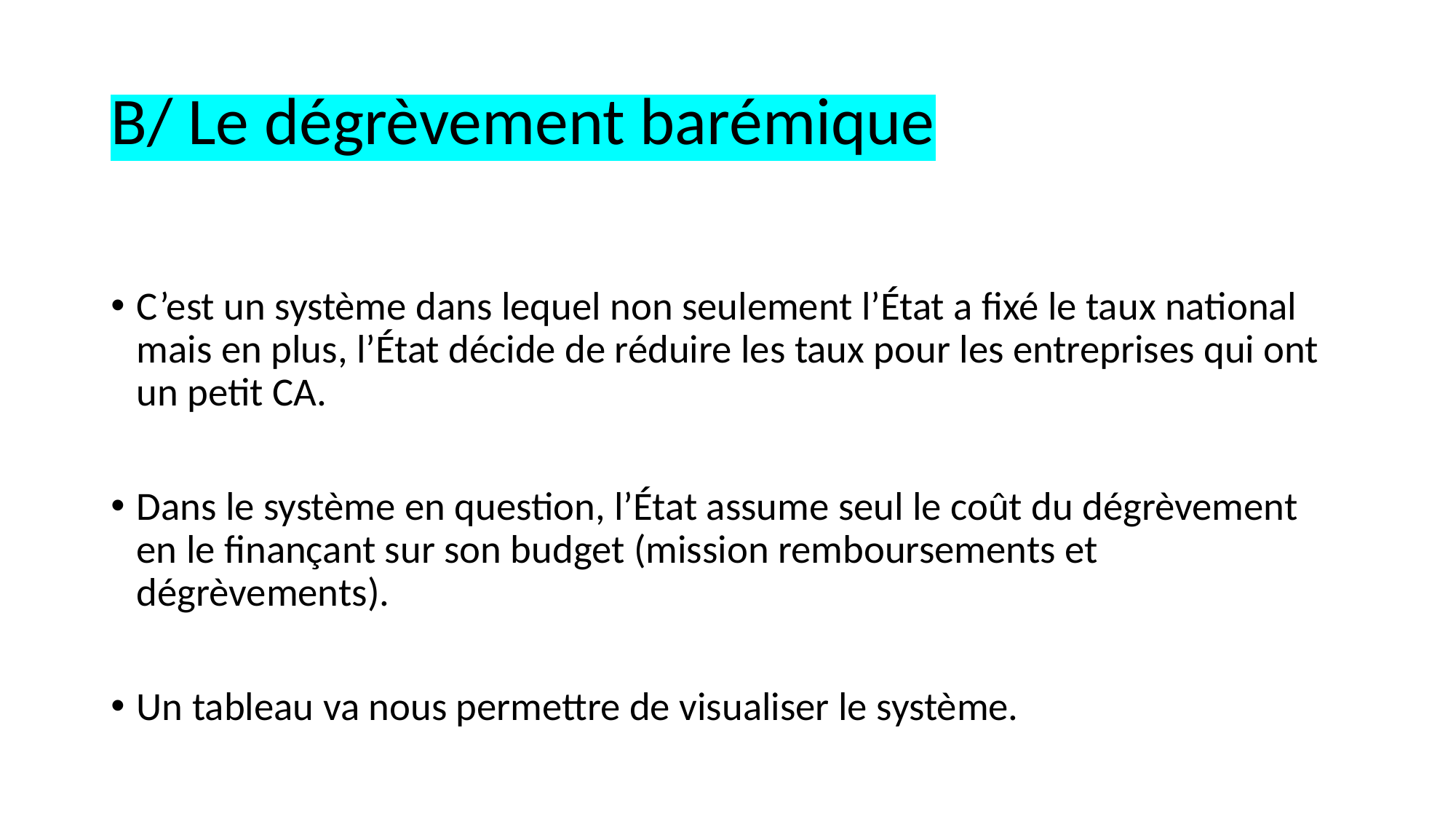

# B/ Le dégrèvement barémique

C’est un système dans lequel non seulement l’État a fixé le taux national mais en plus, l’État décide de réduire les taux pour les entreprises qui ont un petit CA.

Dans le système en question, l’État assume seul le coût du dégrèvement en le finançant sur son budget (mission remboursements et dégrèvements).

Un tableau va nous permettre de visualiser le système.